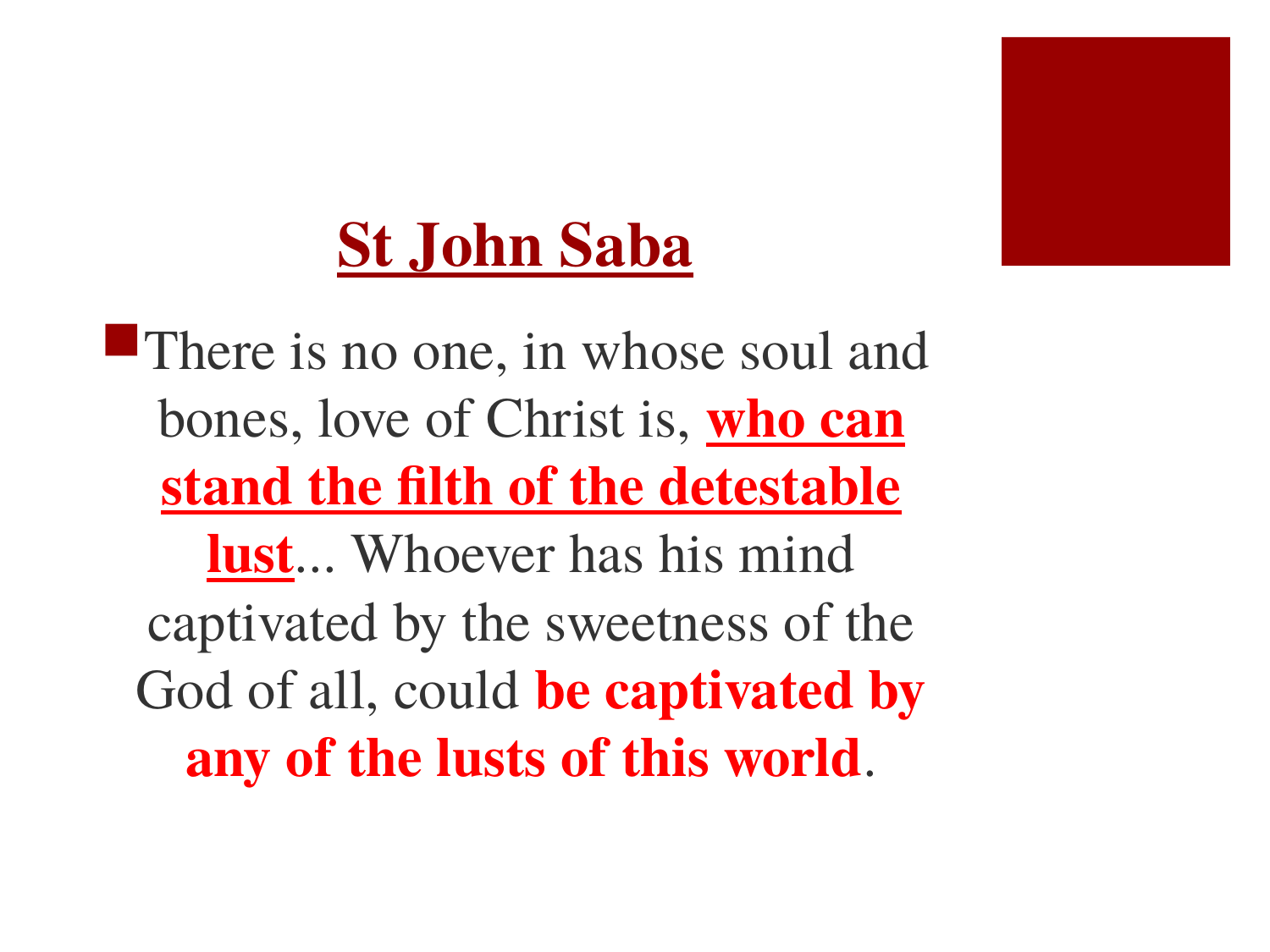

# St John Saba
There is no one, in whose soul and bones, love of Christ is, who can stand the filth of the detestable lust... Whoever has his mind captivated by the sweetness of the God of all, could be captivated by any of the lusts of this world.